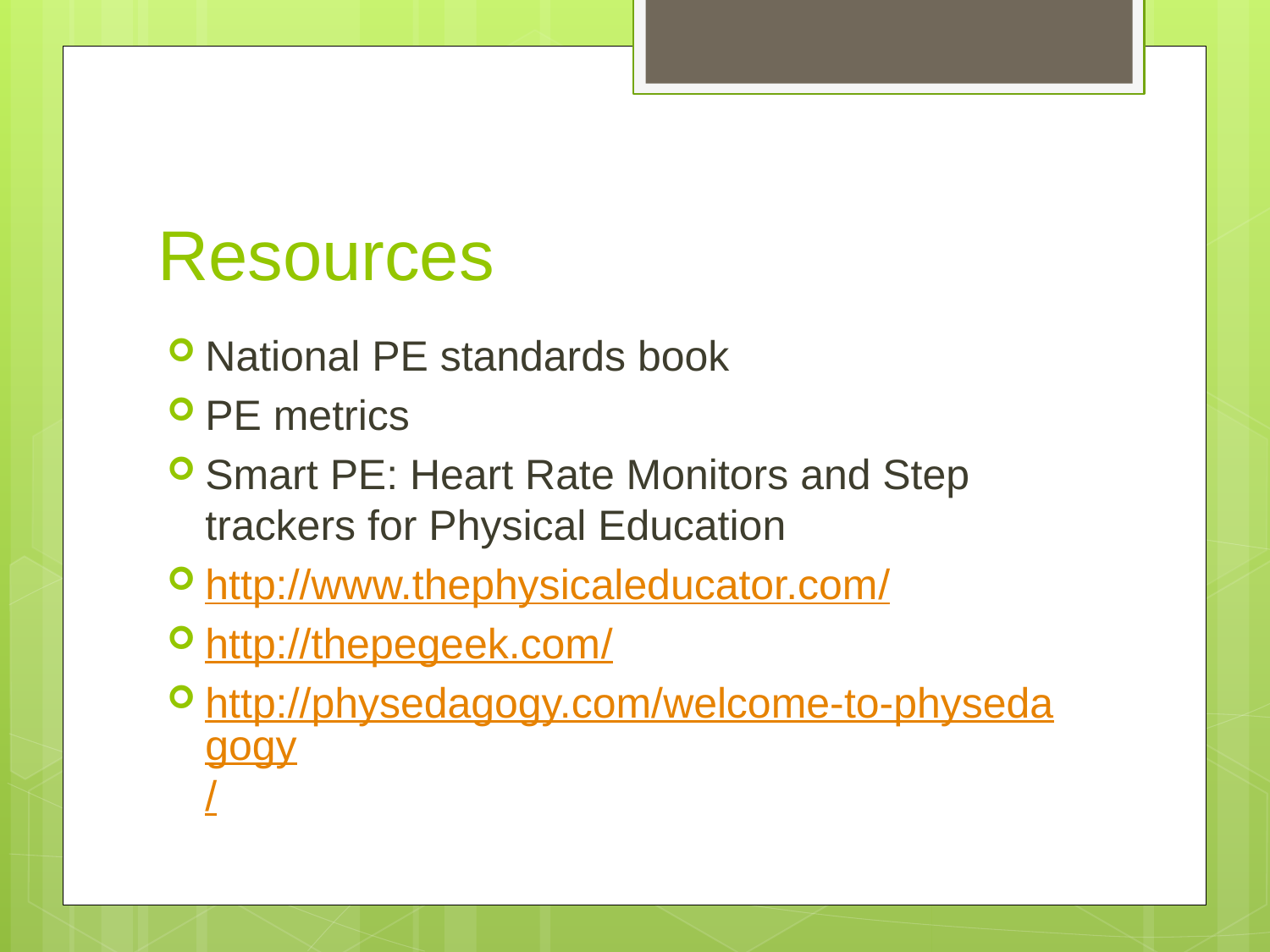

# Resources
National PE standards book
PE metrics
Smart PE: Heart Rate Monitors and Step trackers for Physical Education
http://www.thephysicaleducator.com/
http://thepegeek.com/
http://physedagogy.com/welcome-to-physedagogy/